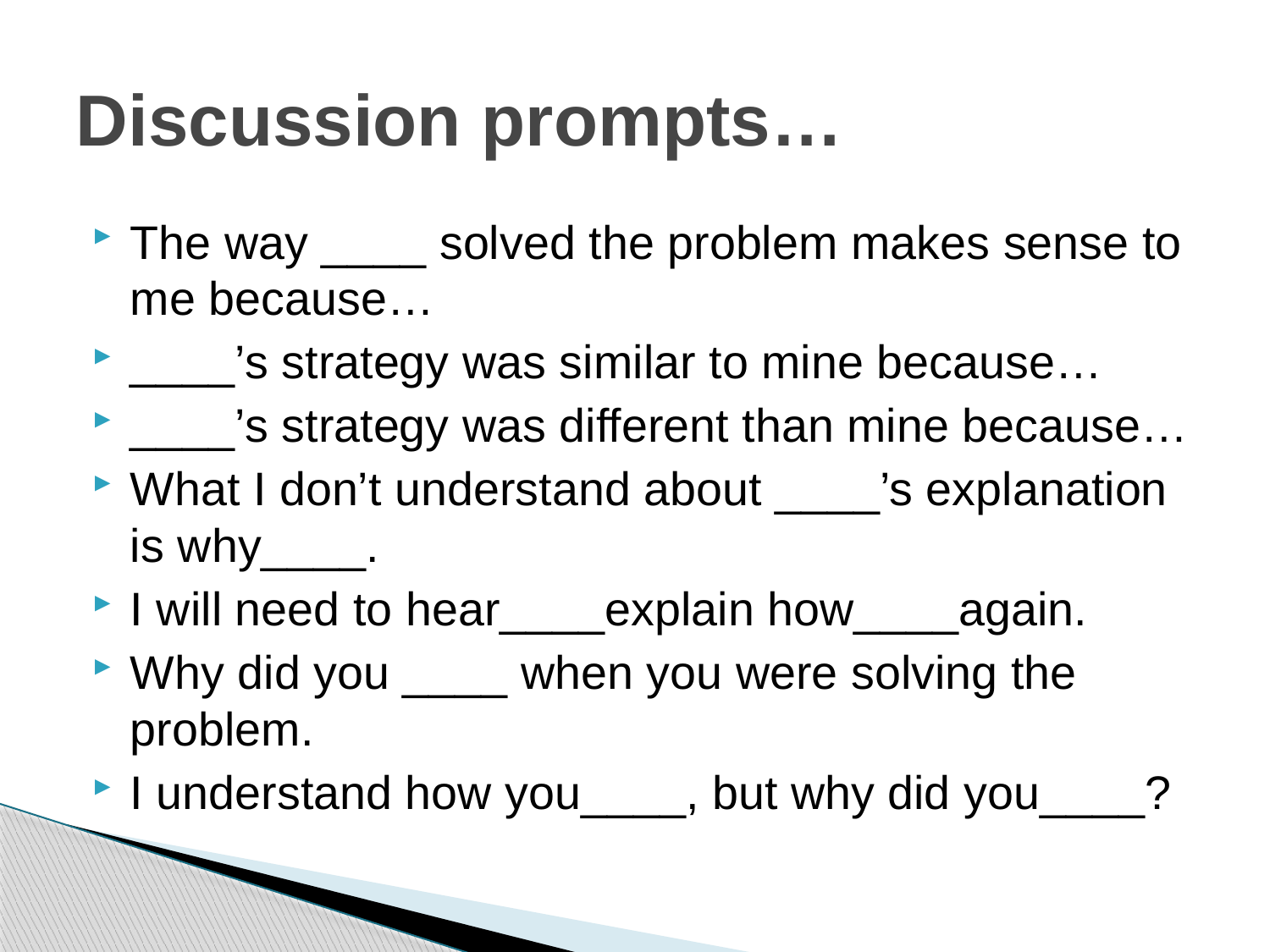

# Discussion prompts…
The way ____ solved the problem makes sense to me because…
____’s strategy was similar to mine because…
____’s strategy was different than mine because…
What I don’t understand about ____’s explanation is why____.
I will need to hear____explain how____again.
Why did you ____ when you were solving the problem.
I understand how you____, but why did you____?